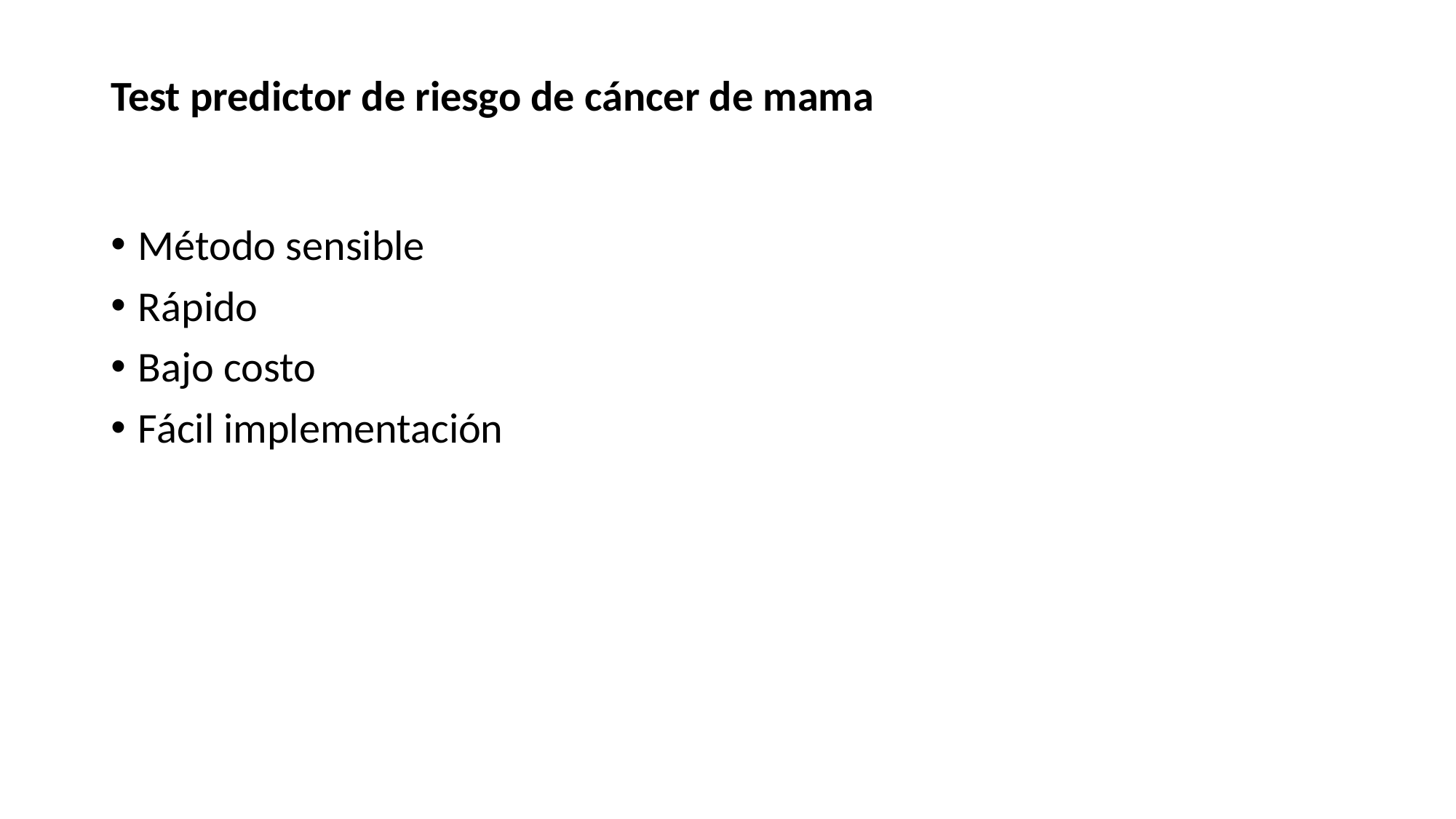

# Test predictor de riesgo de cáncer de mama
Método sensible
Rápido
Bajo costo
Fácil implementación